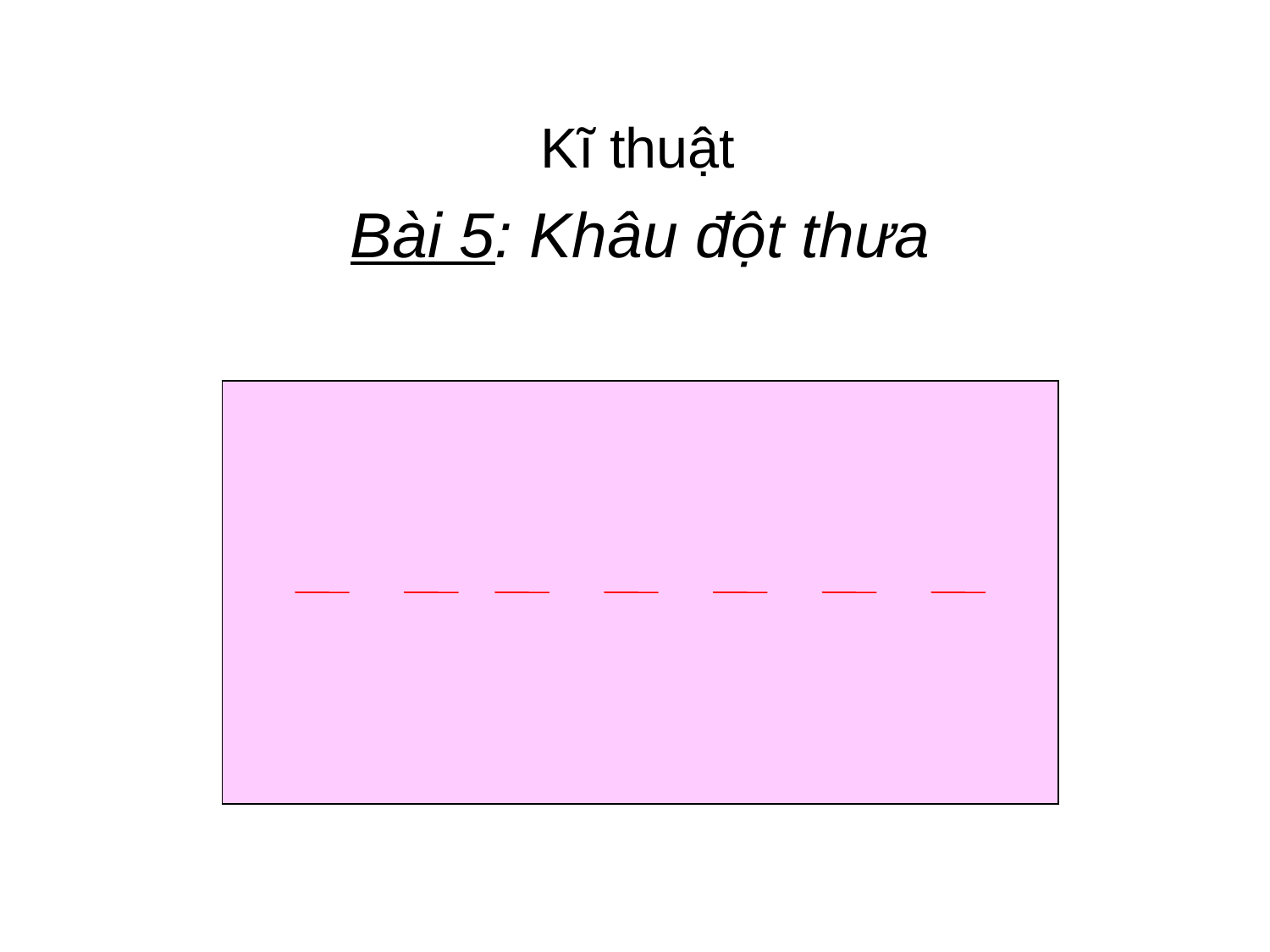

Kĩ thuật
Bài 5: Khâu đột thưa